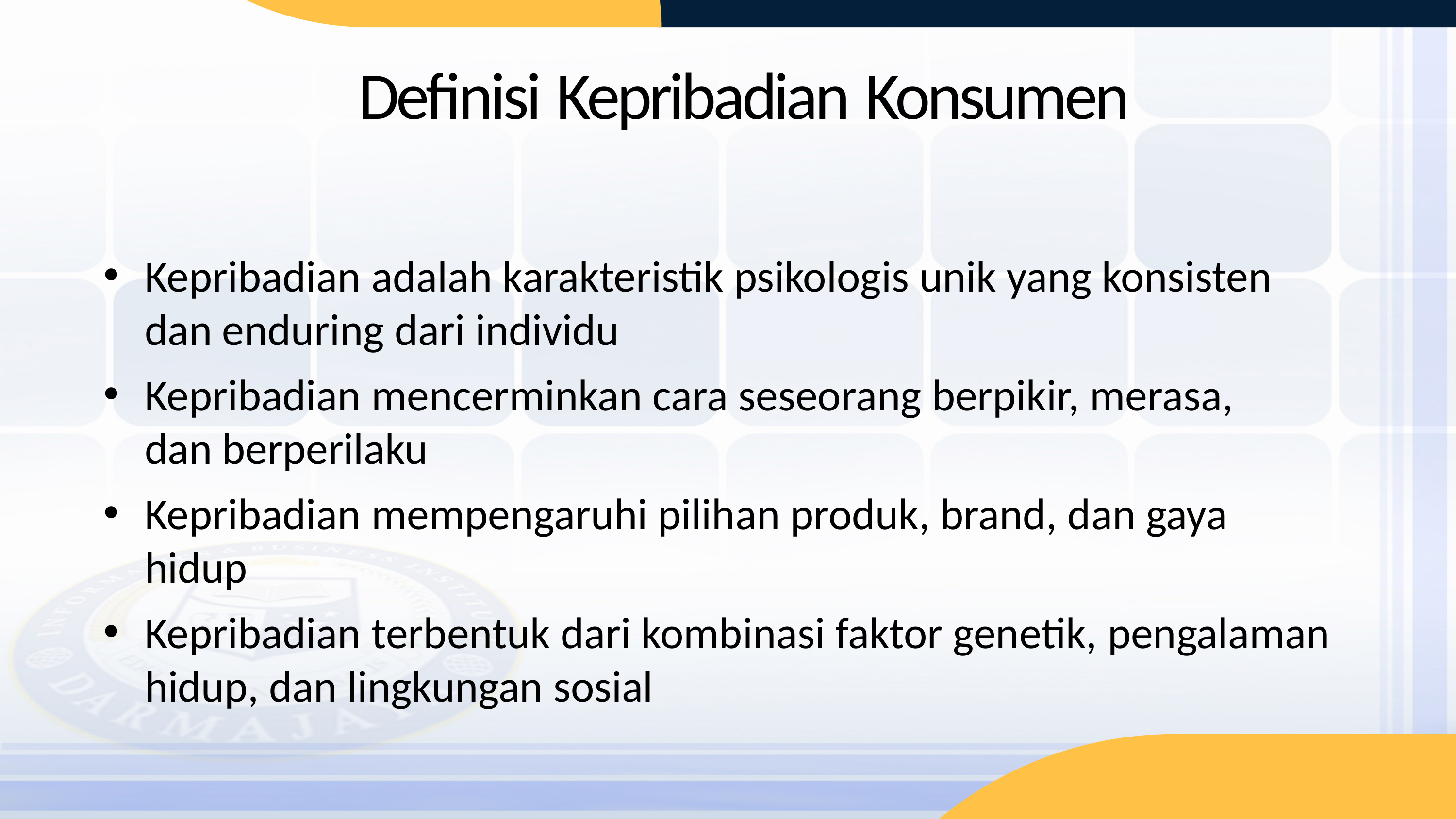

# Definisi Kepribadian Konsumen
Kepribadian adalah karakteristik psikologis unik yang konsisten dan enduring dari individu
Kepribadian mencerminkan cara seseorang berpikir, merasa, dan berperilaku
Kepribadian mempengaruhi pilihan produk, brand, dan gaya hidup
Kepribadian terbentuk dari kombinasi faktor genetik, pengalaman hidup, dan lingkungan sosial